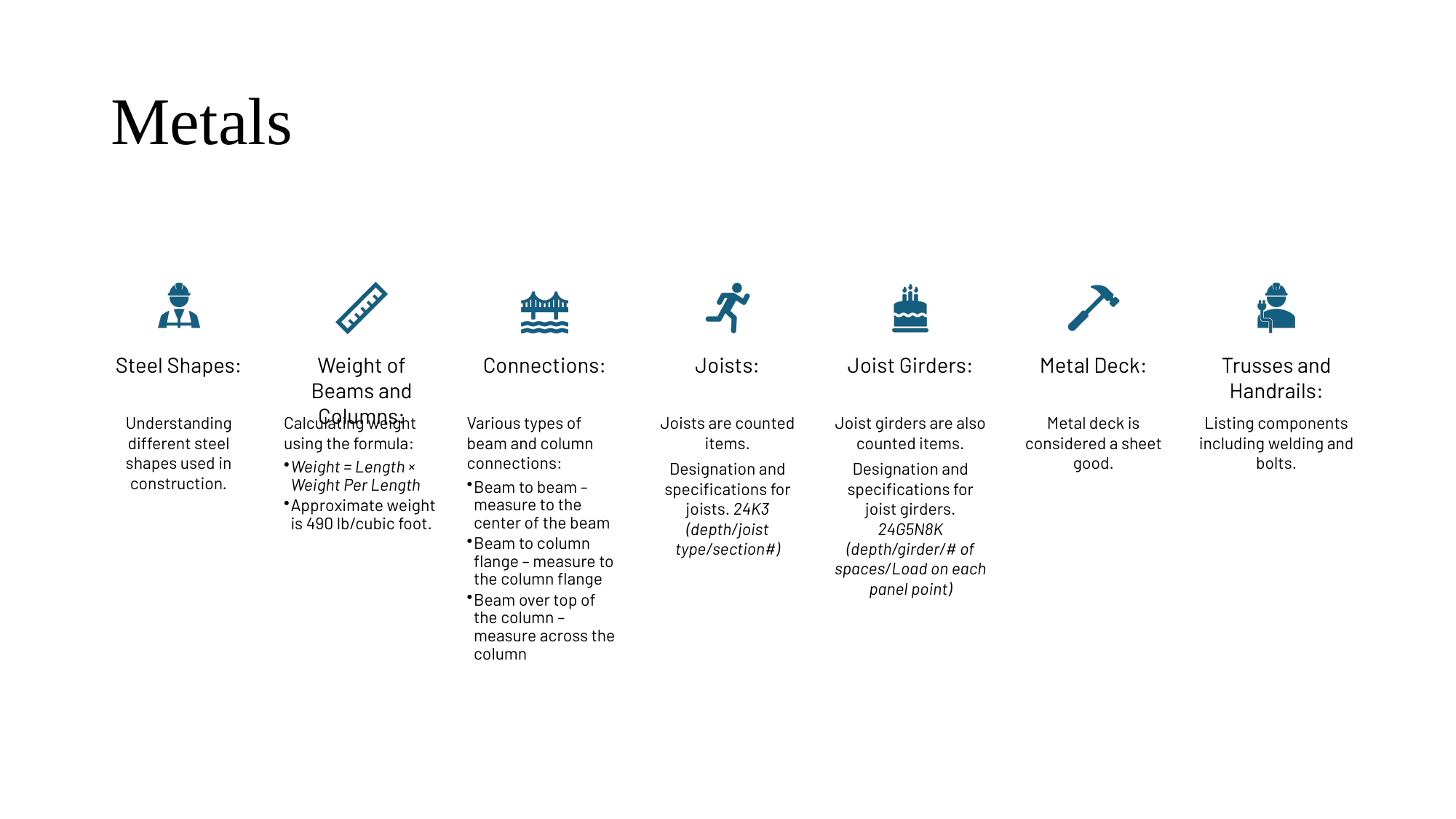

# Metals
Steel Shapes:
Understanding different steel shapes used in construction.
Weight of Beams and Columns:
Calculating weight using the formula:
Weight = Length × Weight Per Length
Approximate weight is 490 lb/cubic foot.
Connections:
Various types of beam and column connections:
Beam to beam – measure to the center of the beam
Beam to column flange – measure to the column flange
Beam over top of the column – measure across the column
Joists:
Joists are counted items.
Designation and specifications for joists. 24K3 (depth/joist type/section#)
Joist Girders:
Joist girders are also counted items.
Designation and specifications for joist girders. 24G5N8K (depth/girder/# of spaces/Load on each panel point)
Metal Deck:
Metal deck is considered a sheet good.
Trusses and Handrails:
Listing components including welding and bolts.